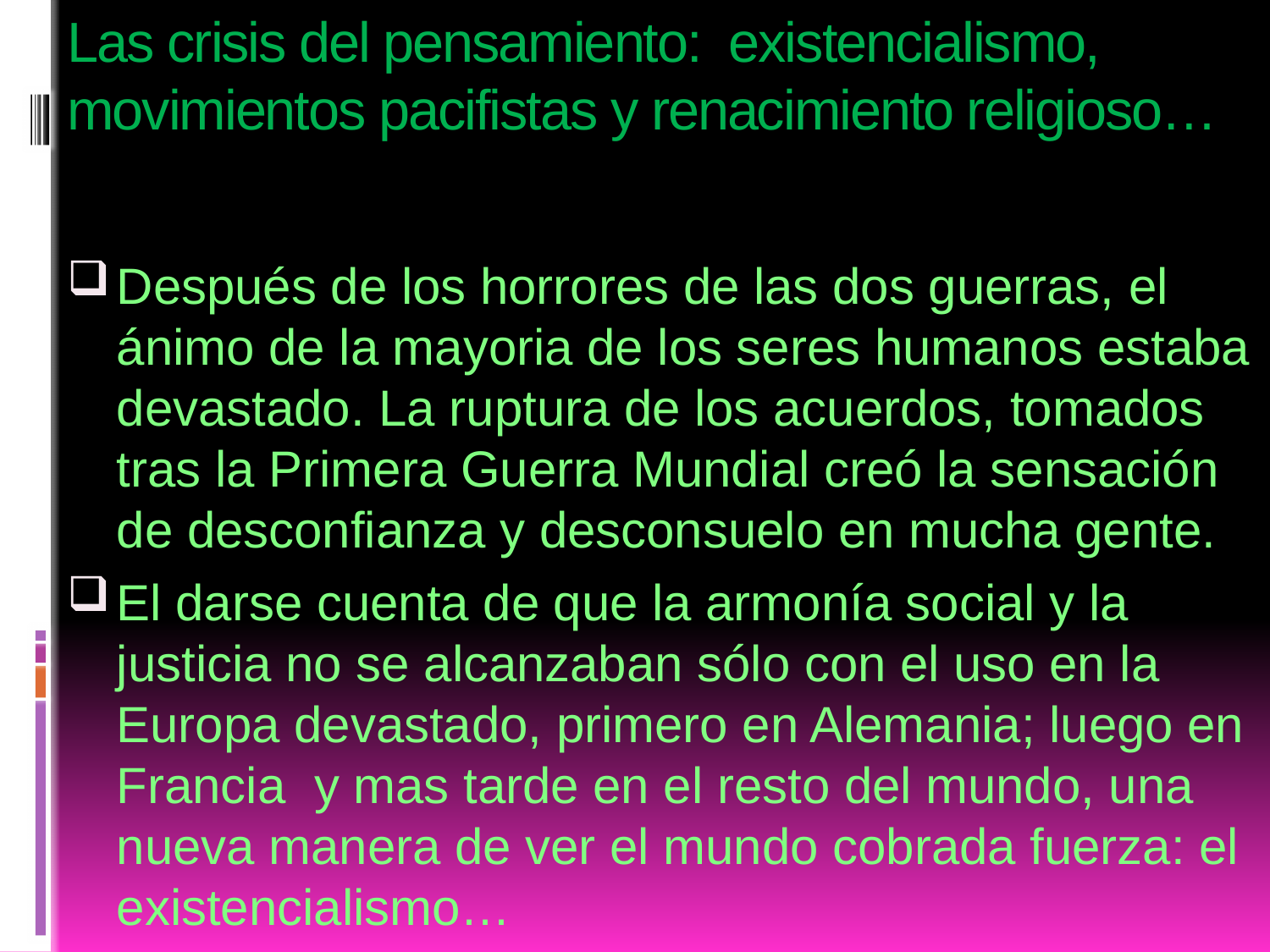

# Las crisis del pensamiento:  existencialismo, movimientos pacifistas y renacimiento religioso…
Después de los horrores de las dos guerras, el ánimo de la mayoria de los seres humanos estaba devastado. La ruptura de los acuerdos, tomados tras la Primera Guerra Mundial creó la sensación de desconfianza y desconsuelo en mucha gente.
El darse cuenta de que la armonía social y la justicia no se alcanzaban sólo con el uso en la Europa devastado, primero en Alemania; luego en Francia  y mas tarde en el resto del mundo, una nueva manera de ver el mundo cobrada fuerza: el existencialismo…